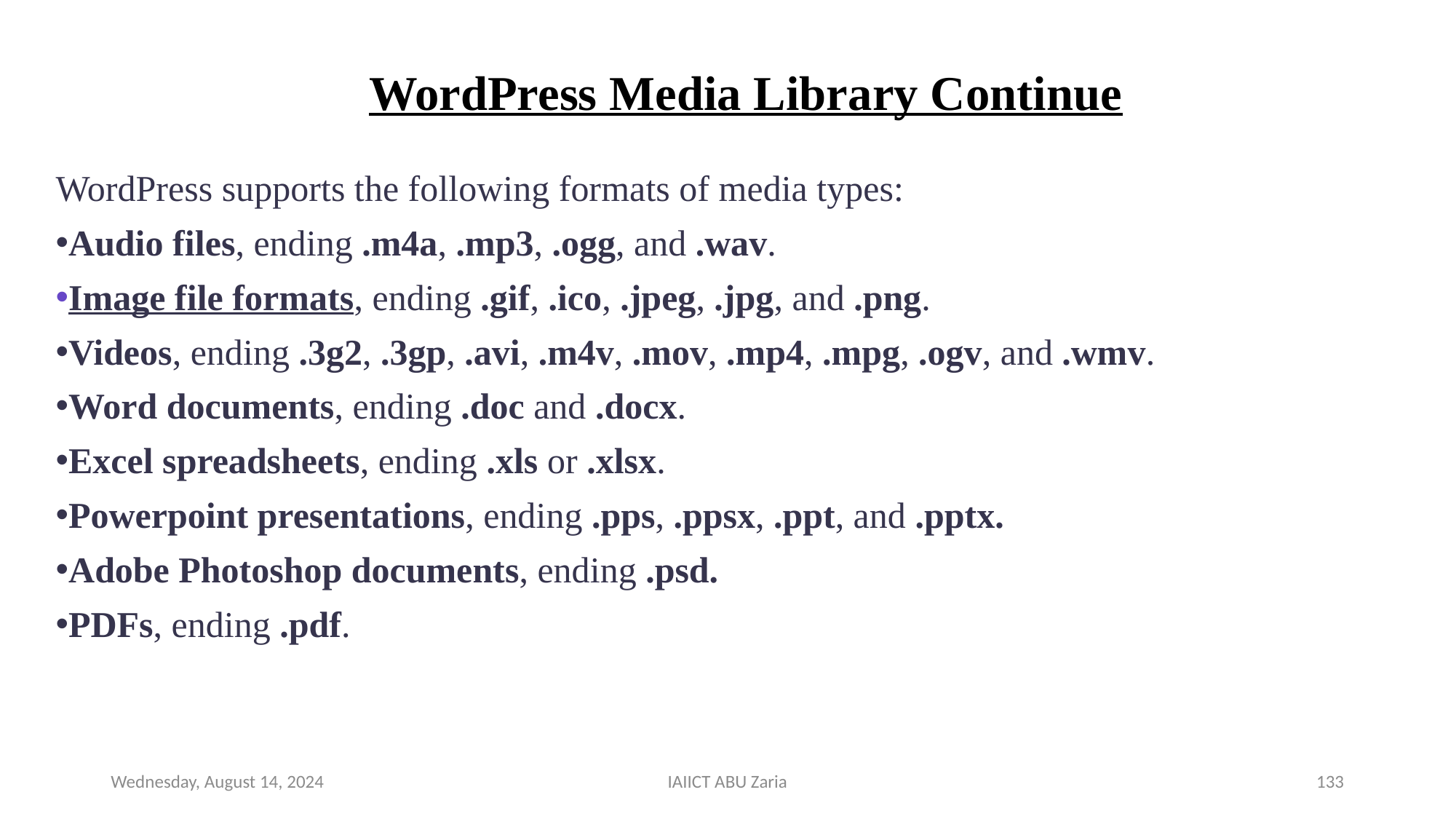

# WordPress Media Library Continue
WordPress supports the following formats of media types:
Audio files, ending .m4a, .mp3, .ogg, and .wav.
Image file formats, ending .gif, .ico, .jpeg, .jpg, and .png.
Videos, ending .3g2, .3gp, .avi, .m4v, .mov, .mp4, .mpg, .ogv, and .wmv.
Word documents, ending .doc and .docx.
Excel spreadsheets, ending .xls or .xlsx.
Powerpoint presentations, ending .pps, .ppsx, .ppt, and .pptx.
Adobe Photoshop documents, ending .psd.
PDFs, ending .pdf.

Wednesday, August 14, 2024
IAIICT ABU Zaria
133